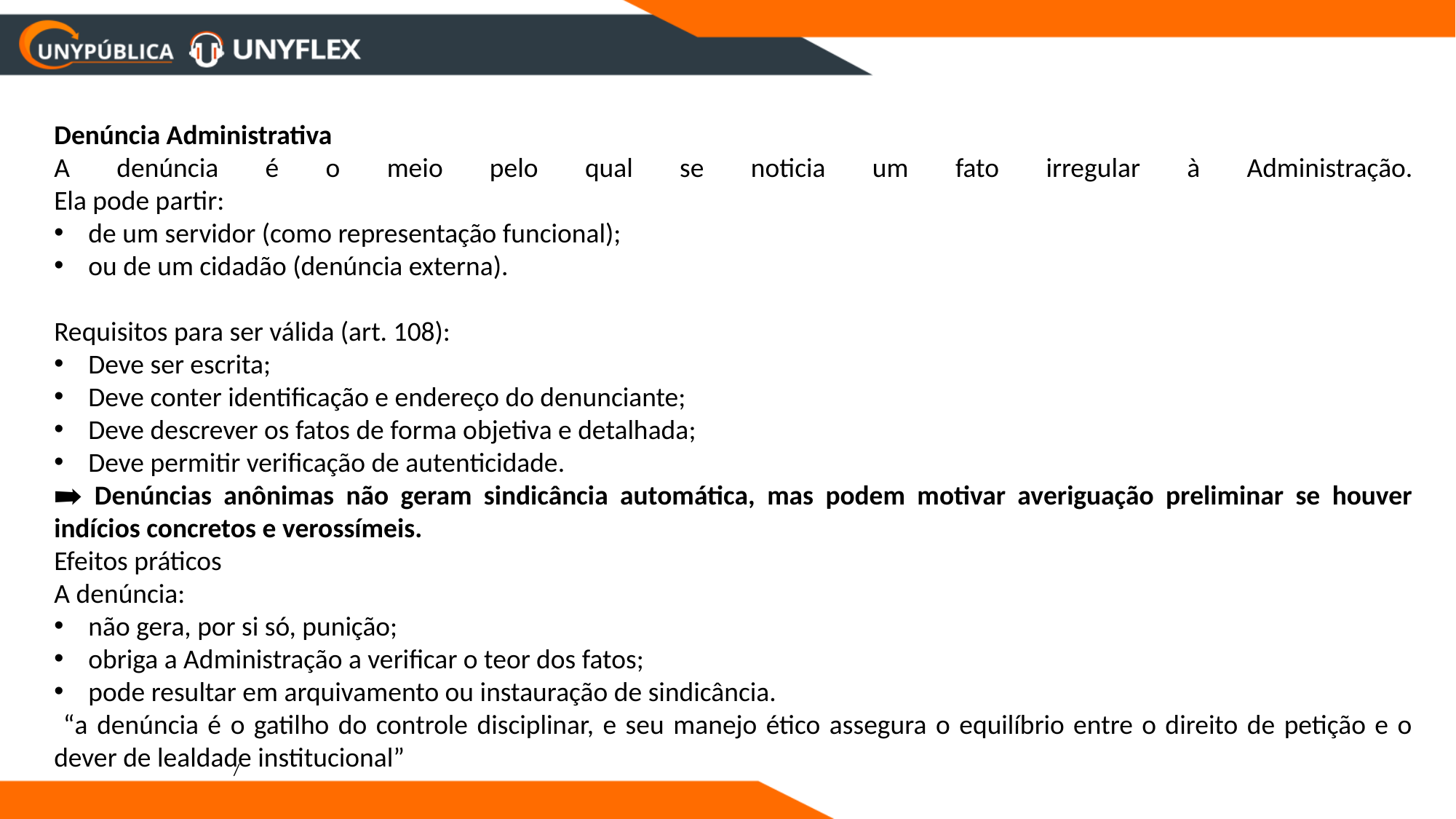

Denúncia Administrativa
A denúncia é o meio pelo qual se noticia um fato irregular à Administração.
Ela pode partir:
de um servidor (como representação funcional);
ou de um cidadão (denúncia externa).

Requisitos para ser válida (art. 108):
Deve ser escrita;
Deve conter identificação e endereço do denunciante;
Deve descrever os fatos de forma objetiva e detalhada;
Deve permitir verificação de autenticidade.
➡️ Denúncias anônimas não geram sindicância automática, mas podem motivar averiguação preliminar se houver indícios concretos e verossímeis.
Efeitos práticos
A denúncia:
não gera, por si só, punição;
obriga a Administração a verificar o teor dos fatos;
pode resultar em arquivamento ou instauração de sindicância.
 “a denúncia é o gatilho do controle disciplinar, e seu manejo ético assegura o equilíbrio entre o direito de petição e o dever de lealdade institucional”

/